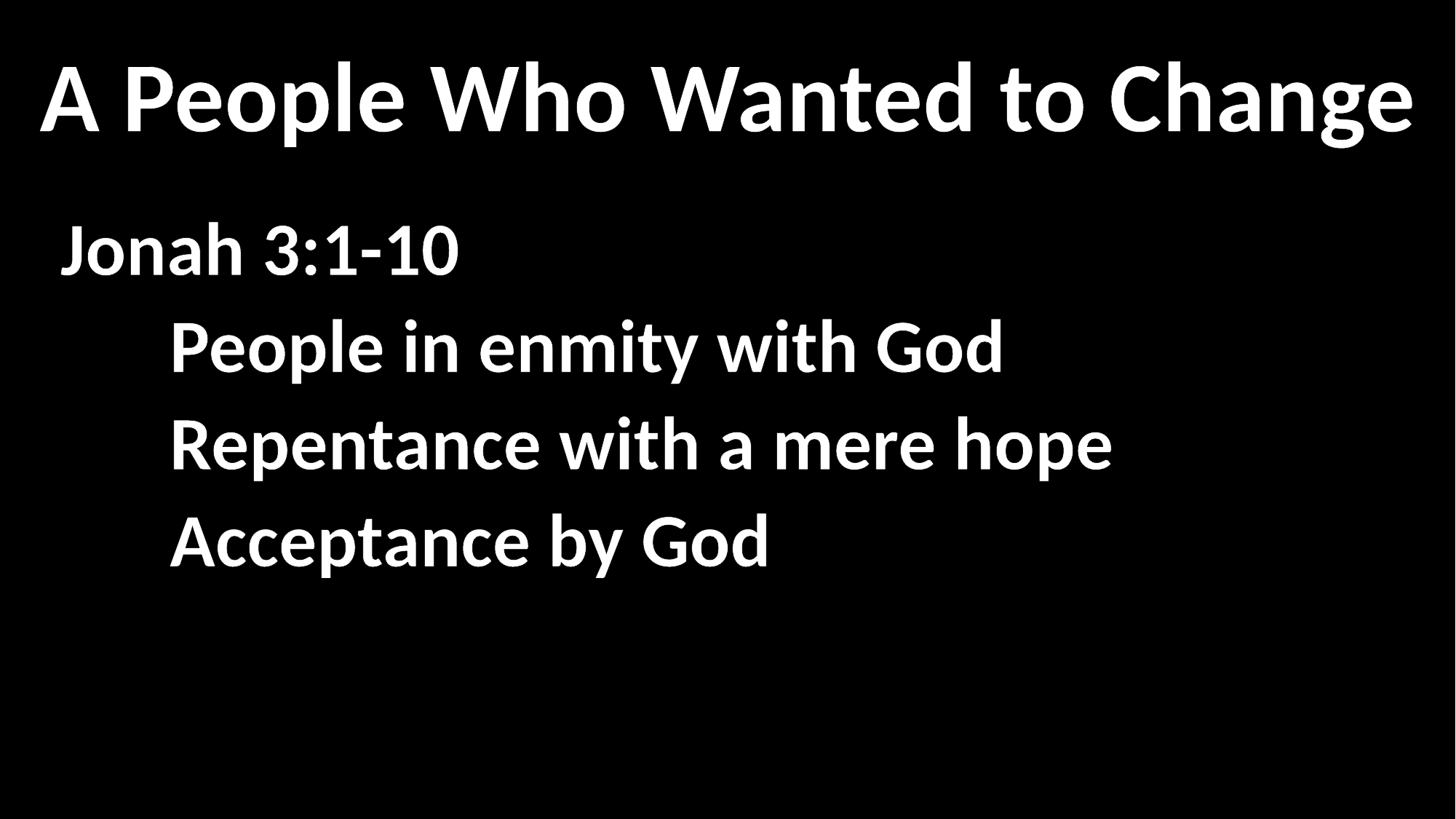

A People Who Wanted to Change
Jonah 3:1-10
	People in enmity with God
	Repentance with a mere hope
	Acceptance by God